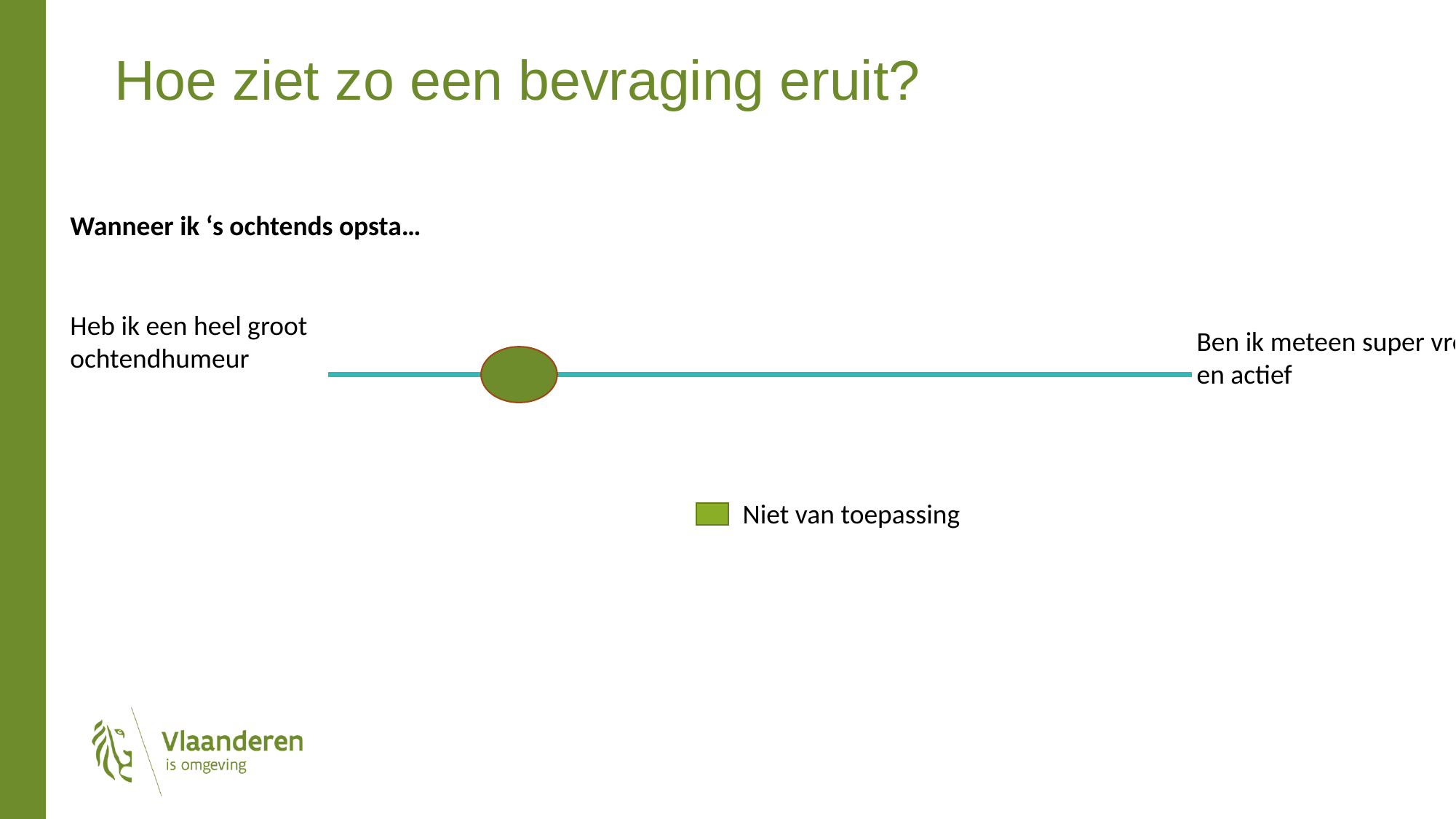

# Hoe ziet zo een bevraging eruit?
Wanneer ik ‘s ochtends opsta…
Heb ik een heel groot ochtendhumeur
Ben ik meteen super vrolijk en actief

Niet van toepassing